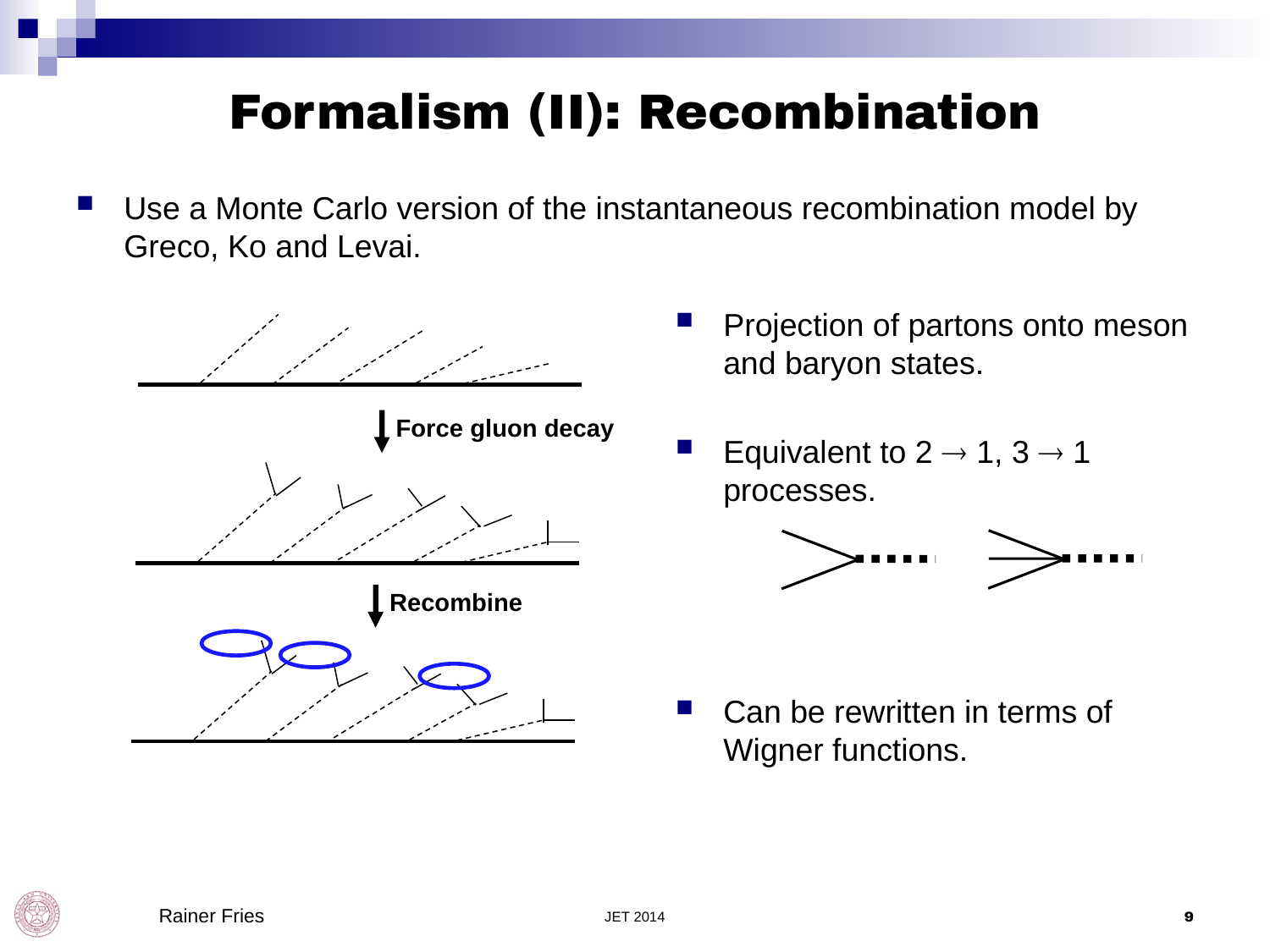

# Formalism (II): Recombination
Use a Monte Carlo version of the instantaneous recombination model by Greco, Ko and Levai.

Projection of partons onto meson and baryon states.

Equivalent to 2 → 1, 3 → 1 processes.

Can be rewritten in terms of Wigner functions.

Force gluon decay

Recombine

               Rainer Fries
JET 2014
9